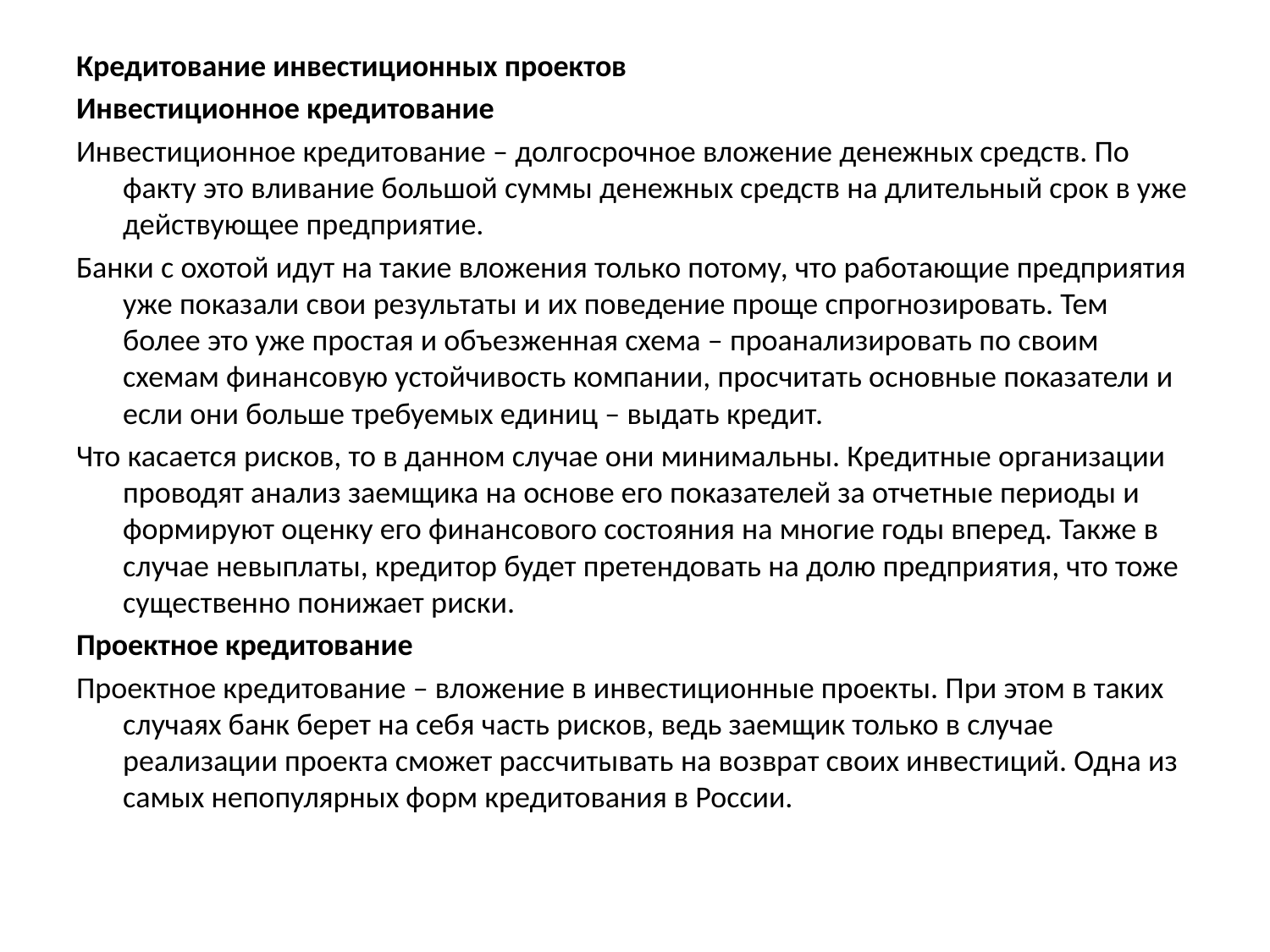

Кредитование инвестиционных проектов
Инвестиционное кредитование
Инвестиционное кредитование – долгосрочное вложение денежных средств. По факту это вливание большой суммы денежных средств на длительный срок в уже действующее предприятие.
Банки с охотой идут на такие вложения только потому, что работающие предприятия уже показали свои результаты и их поведение проще спрогнозировать. Тем более это уже простая и объезженная схема – проанализировать по своим схемам финансовую устойчивость компании, просчитать основные показатели и если они больше требуемых единиц – выдать кредит.
Что касается рисков, то в данном случае они минимальны. Кредитные организации проводят анализ заемщика на основе его показателей за отчетные периоды и формируют оценку его финансового состояния на многие годы вперед. Также в случае невыплаты, кредитор будет претендовать на долю предприятия, что тоже существенно понижает риски.
Проектное кредитование
Проектное кредитование – вложение в инвестиционные проекты. При этом в таких случаях банк берет на себя часть рисков, ведь заемщик только в случае реализации проекта сможет рассчитывать на возврат своих инвестиций. Одна из самых непопулярных форм кредитования в России.